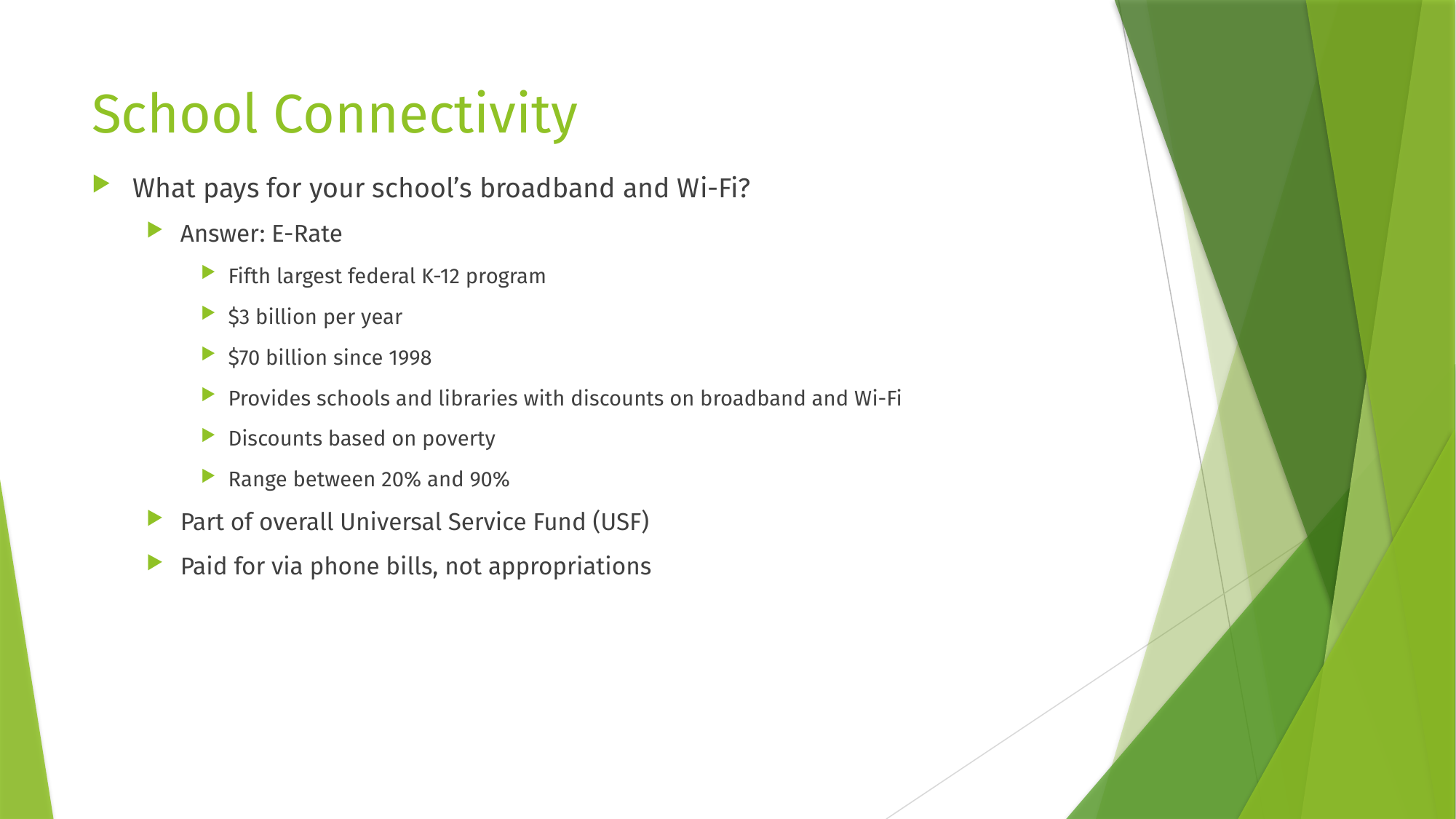

# School Connectivity
What pays for your school’s broadband and Wi-Fi?
Answer: E-Rate
Fifth largest federal K-12 program
$3 billion per year
$70 billion since 1998
Provides schools and libraries with discounts on broadband and Wi-Fi
Discounts based on poverty
Range between 20% and 90%
Part of overall Universal Service Fund (USF)
Paid for via phone bills, not appropriations